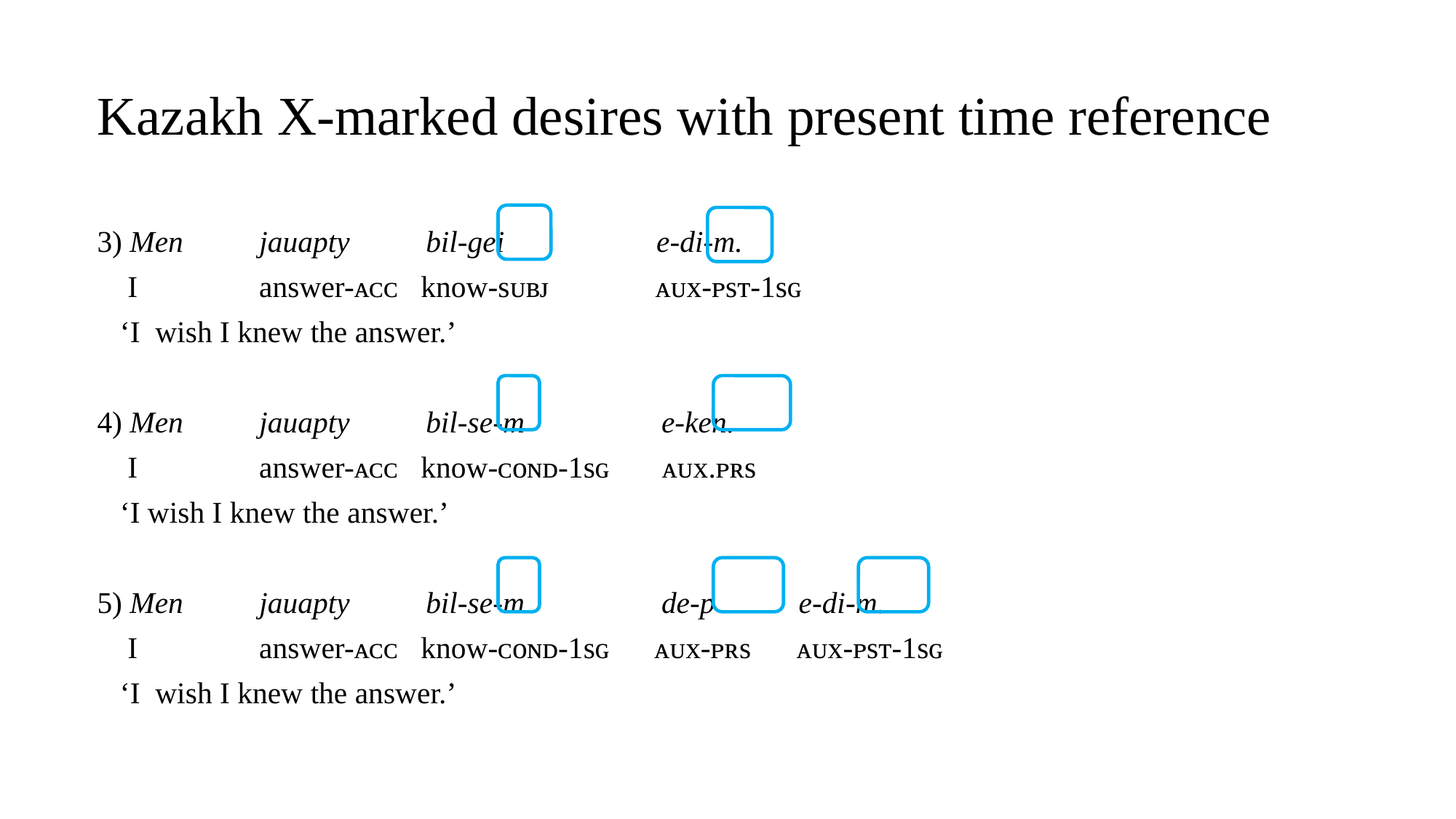

# Kazakh X-marked desires with present time reference

3) Men          jauapty          bіl-gei                    e-di-m.
    I                answer-ᴀᴄᴄ   know-sᴜʙᴊ              ᴀᴜx-ᴘsᴛ-1sɢ
   ‘I  wish I knew the answer.’

4) Men          jauapty          bіl-se-m                  e-ken.
    I                answer-ᴀᴄᴄ   know-ᴄᴏɴᴅ-1sɢ       ᴀᴜx.ᴘʀs
   ‘I wish I knew the answer.’

5) Men          jauapty          bіl-se-m                  de-p           e-dі-m.
    I                answer-ᴀᴄᴄ   know-ᴄᴏɴᴅ-1sɢ      ᴀᴜx-ᴘʀs      ᴀᴜx-ᴘsᴛ-1sɢ
   ‘I  wish I knew the answer.’